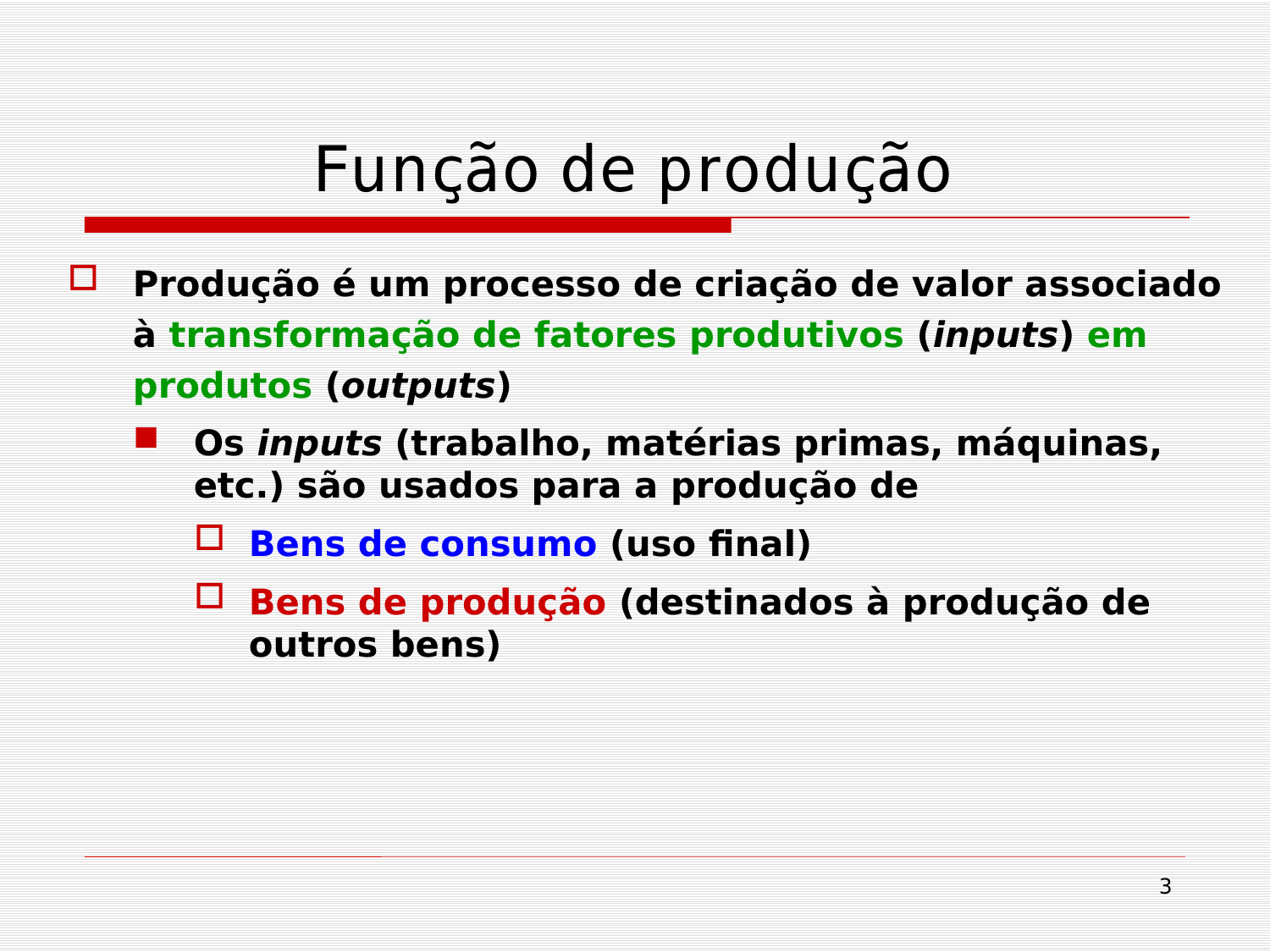

# Função de produção
Produção é um processo de criação de valor associado à transformação de fatores produtivos (inputs) em produtos (outputs)
Os inputs (trabalho, matérias primas, máquinas, etc.) são usados para a produção de
Bens de consumo (uso final)
Bens de produção (destinados à produção de outros bens)

3